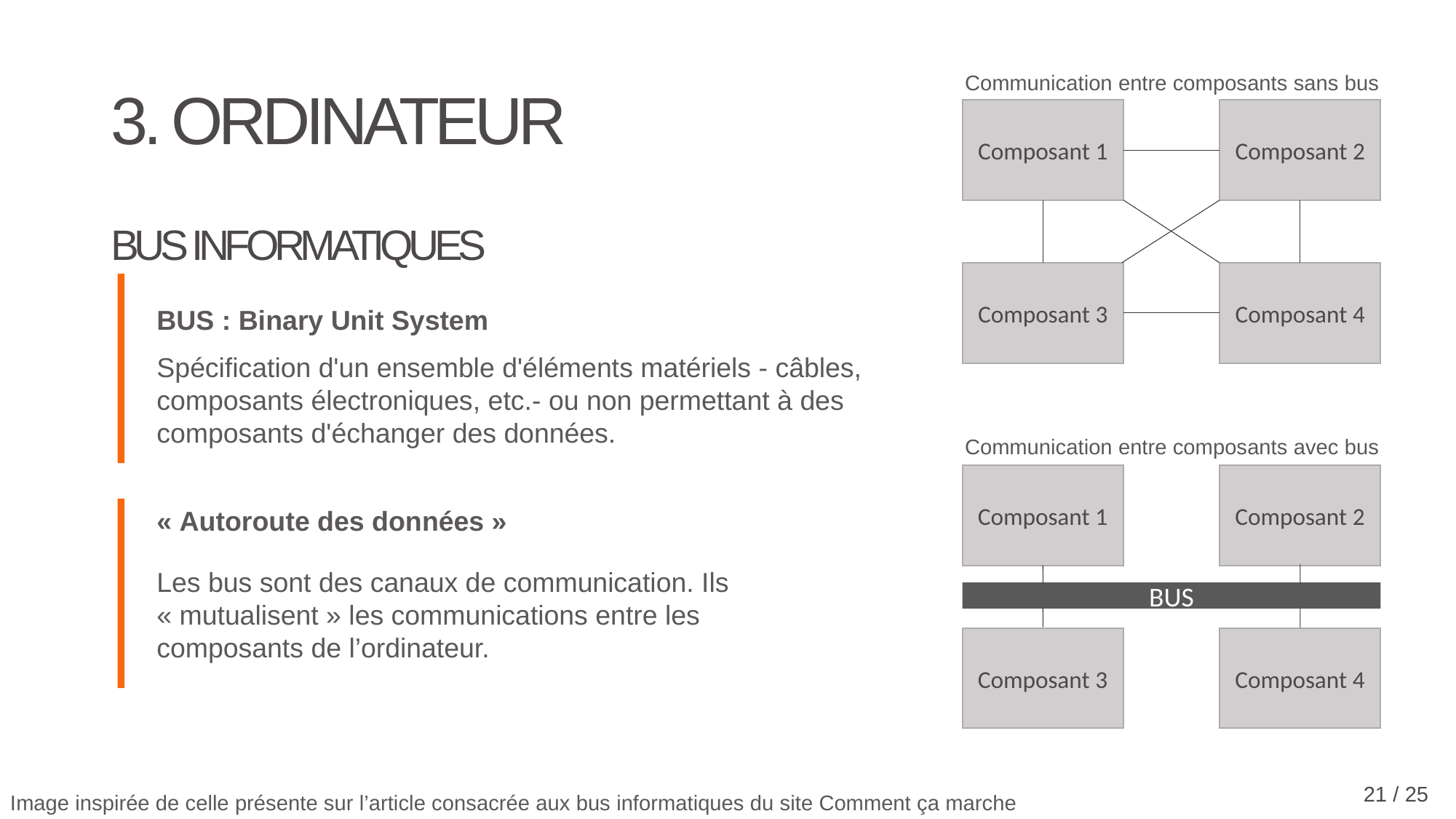

# 3. Ordinateur
Communication entre composants sans bus
Composant 1
Composant 2
Bus informatiques
Composant 3
Composant 4

BUS : Binary Unit System
Spécification d'un ensemble d'éléments matériels - câbles, composants électroniques, etc.- ou non permettant à des composants d'échanger des données.
Communication entre composants avec bus
Composant 1
Composant 2
« Autoroute des données »

Les bus sont des canaux de communication. Ils  « mutualisent » les communications entre les composants de l’ordinateur.
BUS
Composant 3
Composant 4
Image inspirée de celle présente sur l’article consacrée aux bus informatiques du site Comment ça marche